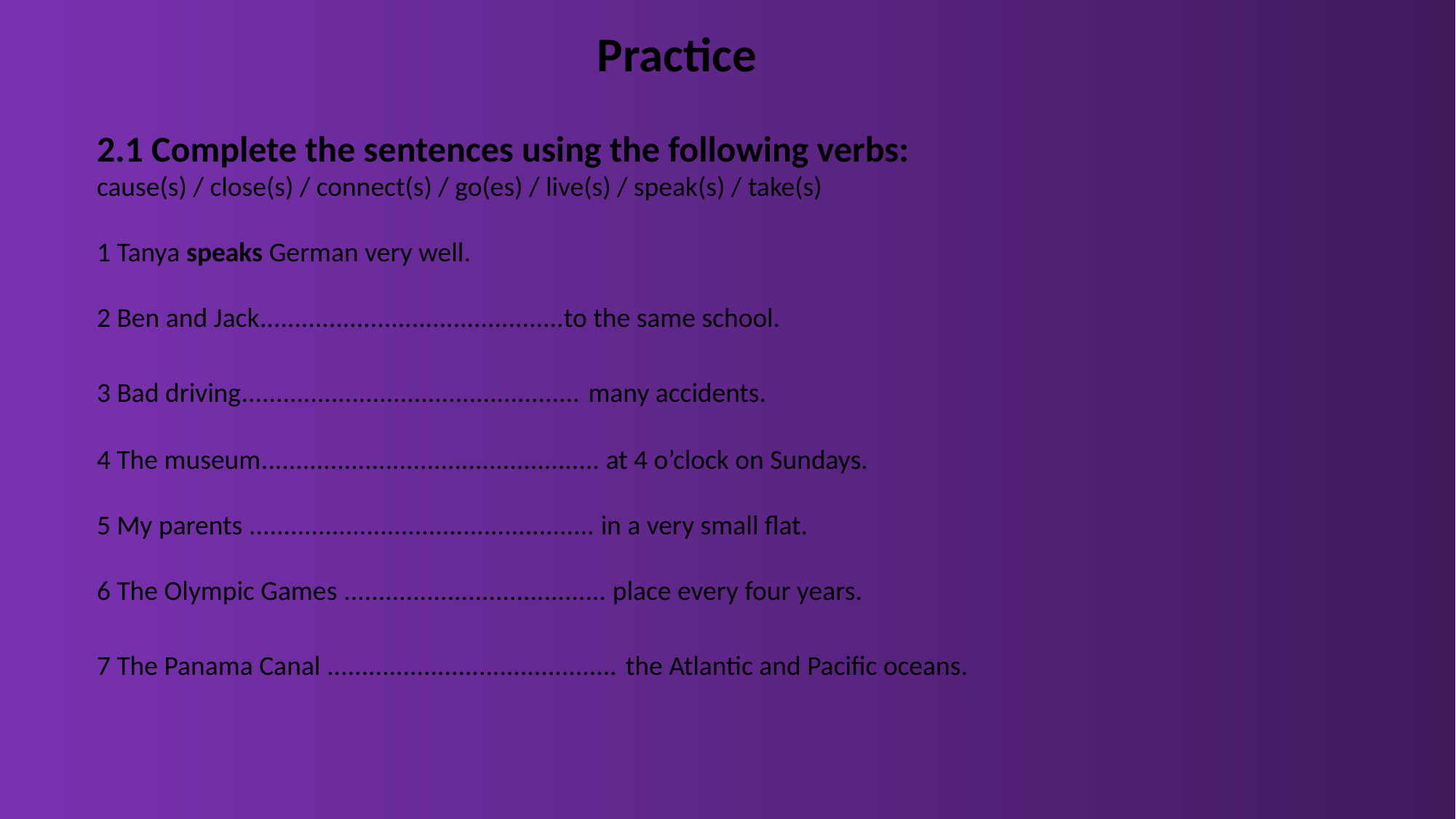

Practice

2.1 Complete the sentences using the following verbs:
cause(s) / close(s) / connect(s) / go(es) / live(s) / speak(s) / take(s)

1 Tanya speaks German very well.

2 Ben and Jack............................................to the same school.

3 Bad driving................................................. many accidents.

4 The museum................................................. at 4 o’clock on Sundays.

5 My parents .................................................. in a very small flat.

6 The Olympic Games ...................................... place every four years.

7 The Panama Canal .......................................... the Atlantic and Pacific oceans.